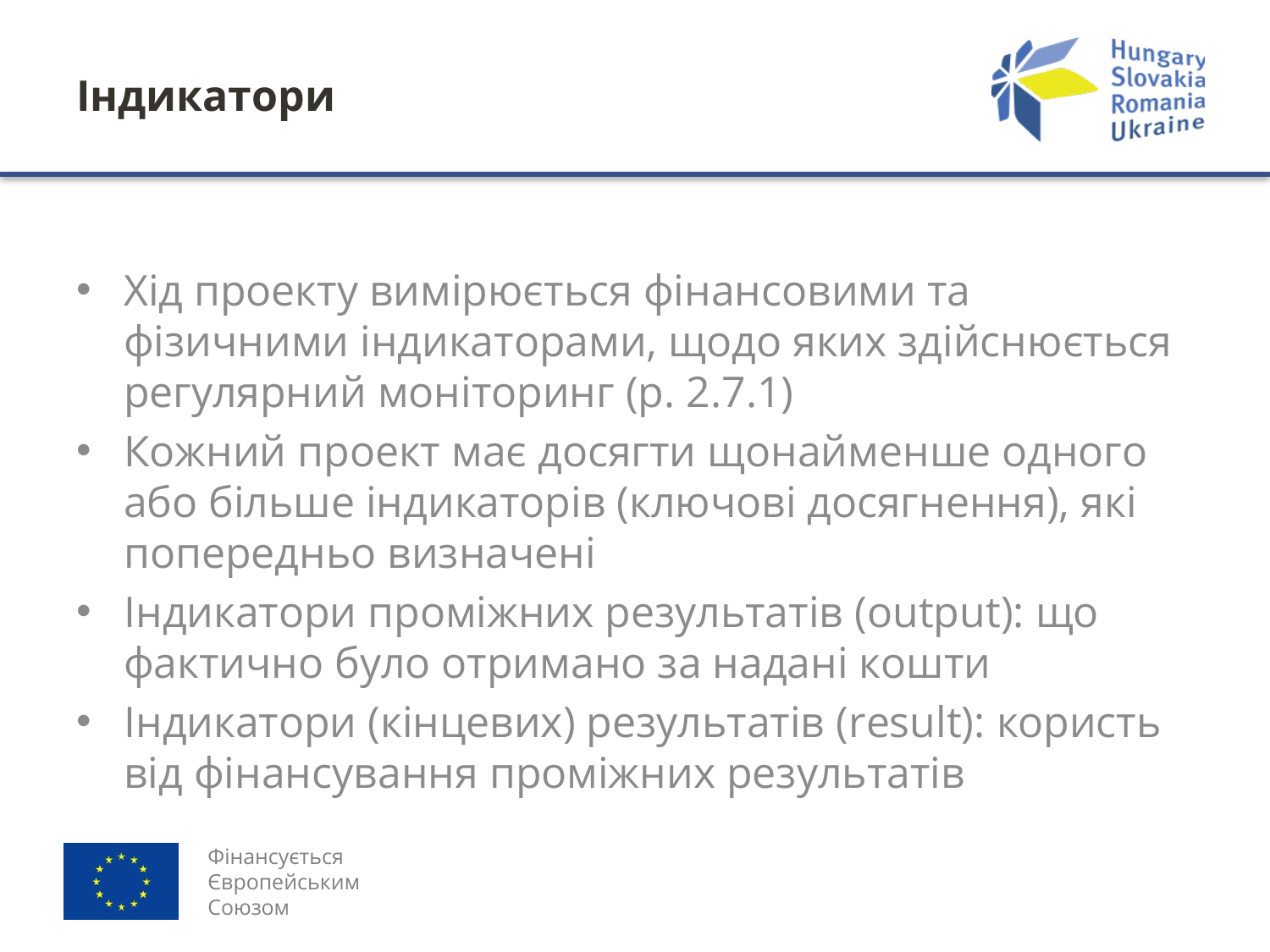

# Індикатори
Хід проекту вимірюється фінансовими та фізичними індикаторами, щодо яких здійснюється регулярний моніторинг (р. 2.7.1)
Кожний проект має досягти щонайменше одного або більше індикаторів (ключові досягнення), які попередньо визначені
Індикатори проміжних результатів (output): що фактично було отримано за надані кошти
Індикатори (кінцевих) результатів (result): користь від фінансування проміжних результатів